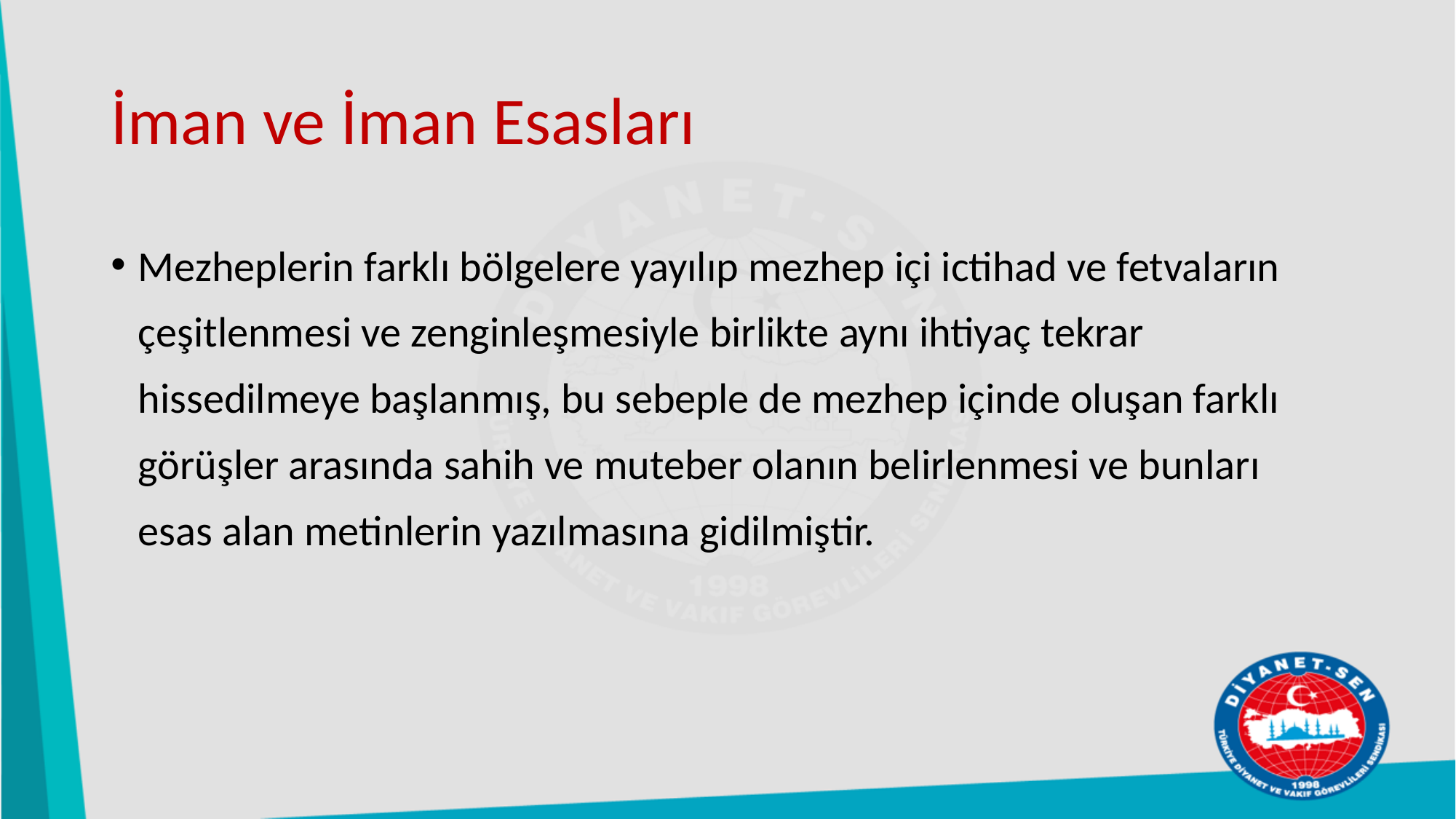

# İman ve İman Esasları
Mezheplerin farklı bölgelere yayılıp mezhep içi ictihad ve fetvaların çeşitlenmesi ve zenginleşmesiyle birlikte aynı ihtiyaç tekrar hissedilmeye başlanmış, bu sebeple de mezhep içinde oluşan farklı görüşler arasında sahih ve muteber olanın belirlenmesi ve bunları esas alan metinlerin yazılmasına gidilmiştir.